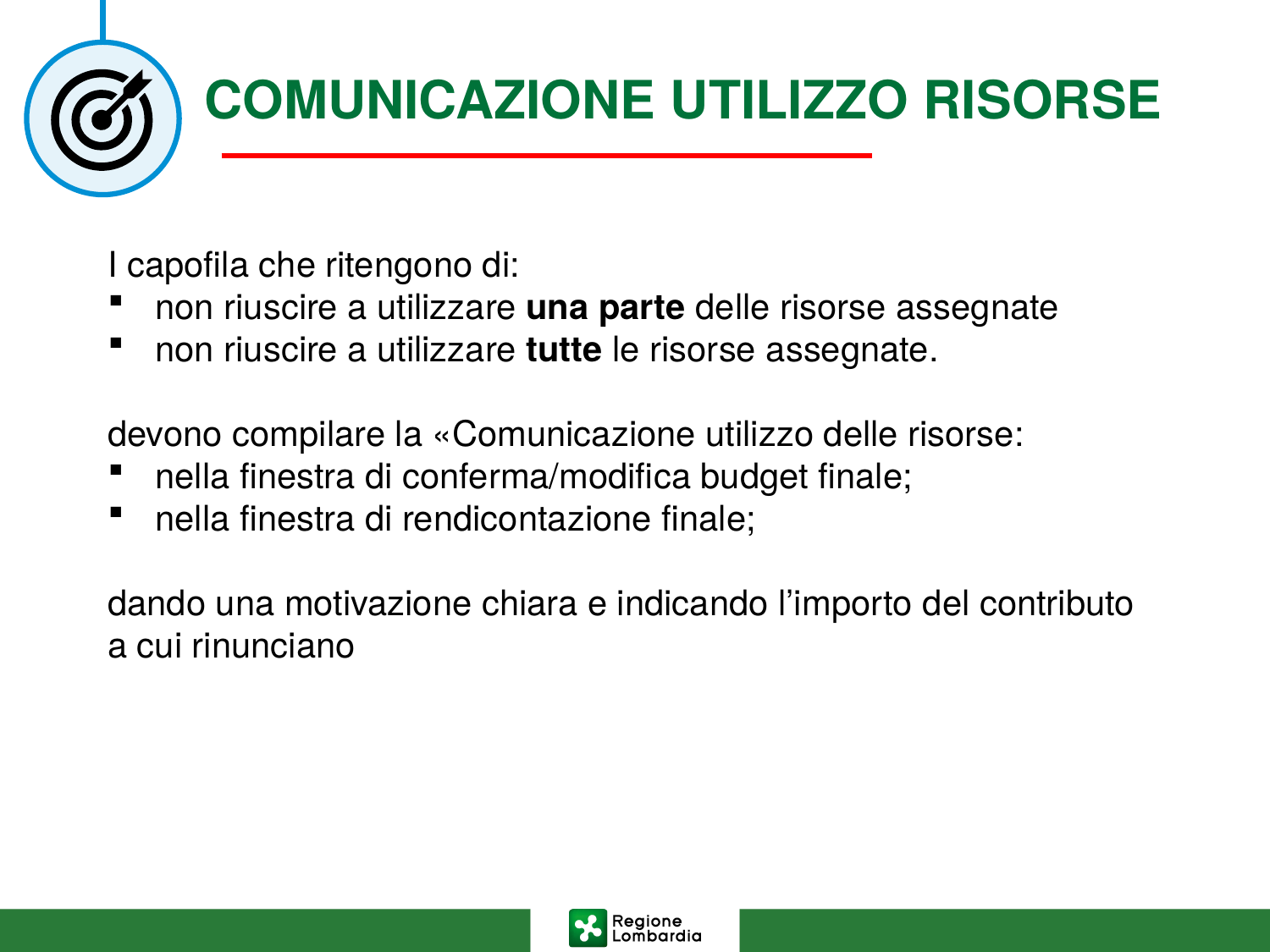

# COMUNICAZIONE UTILIZZO RISORSE

I capofila che ritengono di:
non riuscire a utilizzare una parte delle risorse assegnate
non riuscire a utilizzare tutte le risorse assegnate.

devono compilare la «Comunicazione utilizzo delle risorse:
nella finestra di conferma/modifica budget finale;
nella finestra di rendicontazione finale;

dando una motivazione chiara e indicando l’importo del contributo a cui rinunciano